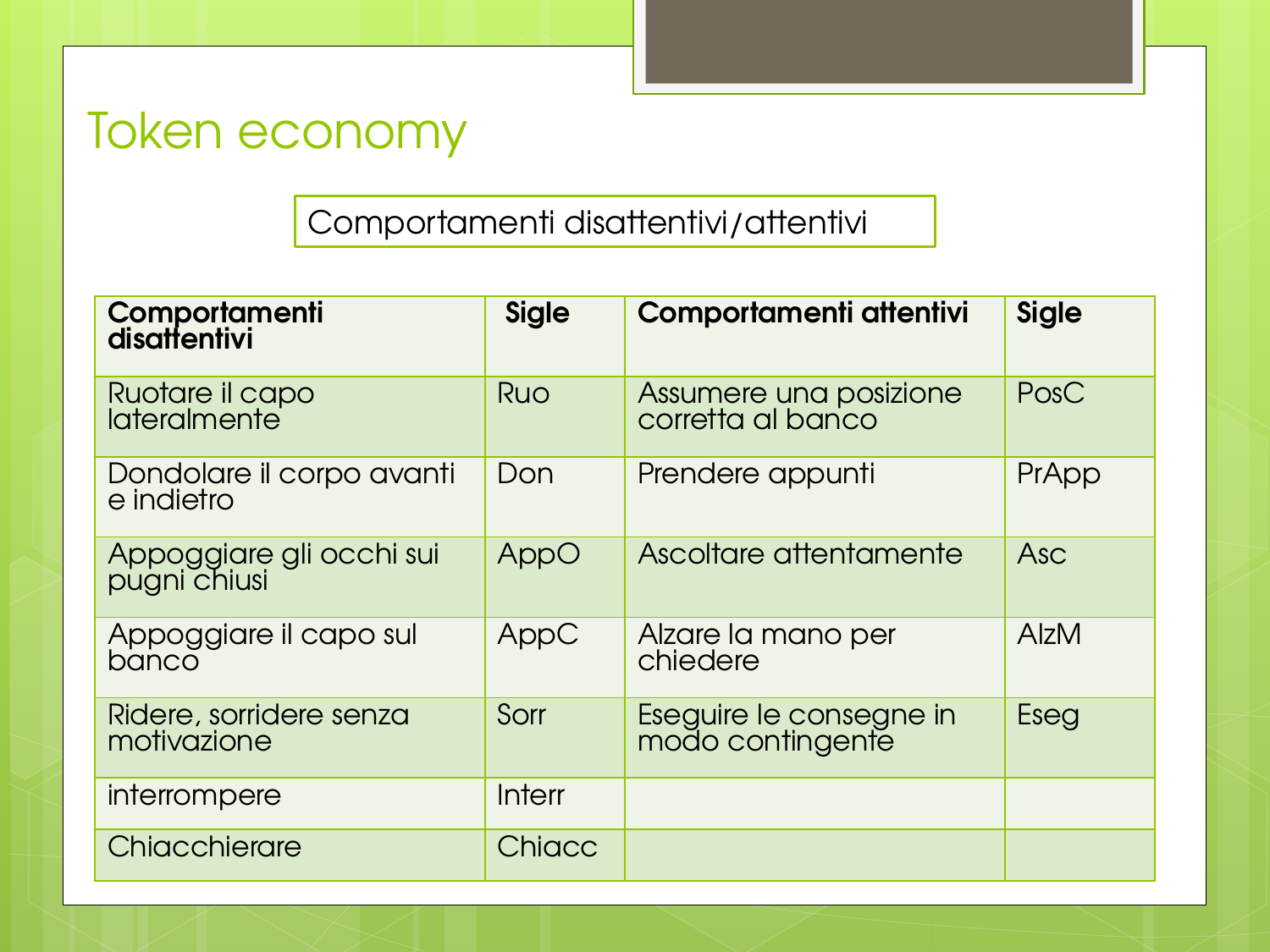

# Token economy
Comportamenti disattentivi/attentivi
| Comportamenti disattentivi | Sigle | Comportamenti attentivi | Sigle |
| --- | --- | --- | --- |
| Ruotare il capo lateralmente | Ruo | Assumere una posizione corretta al banco | PosC |
| Dondolare il corpo avanti e indietro | Don | Prendere appunti | PrApp |
| Appoggiare gli occhi sui pugni chiusi | AppO | Ascoltare attentamente | Asc |
| Appoggiare il capo sul banco | AppC | Alzare la mano per chiedere | AlzM |
| Ridere, sorridere senza motivazione | Sorr | Eseguire le consegne in modo contingente | Eseg |
| interrompere | Interr |  |  |
| Chiacchierare | Chiacc |  |  |